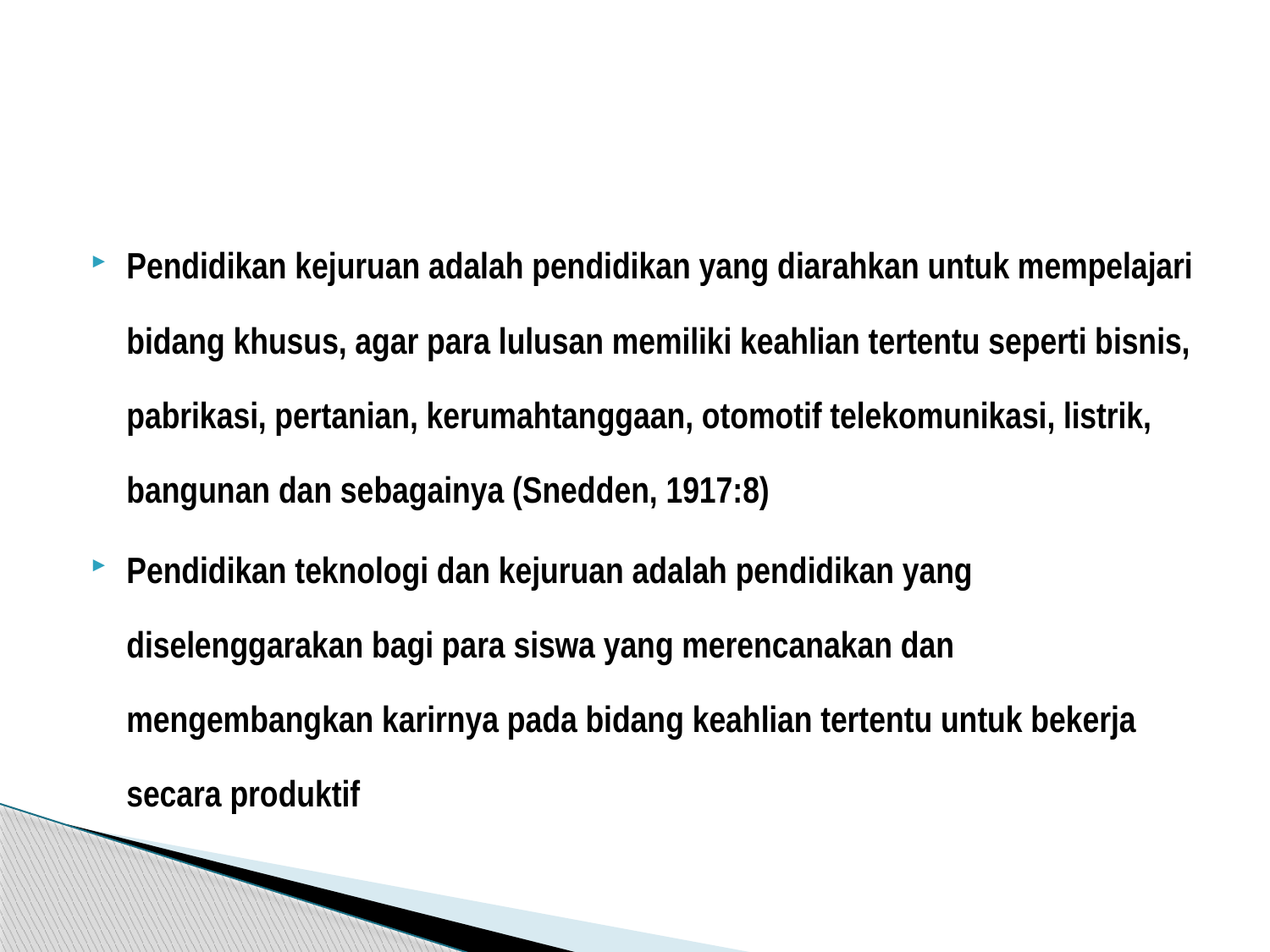

#
Pendidikan kejuruan adalah pendidikan yang diarahkan untuk mempelajari bidang khusus, agar para lulusan memiliki keahlian tertentu seperti bisnis, pabrikasi, pertanian, kerumahtanggaan, otomotif telekomunikasi, listrik, bangunan dan sebagainya (Snedden, 1917:8)
Pendidikan teknologi dan kejuruan adalah pendidikan yang diselenggarakan bagi para siswa yang merencanakan dan mengembangkan karirnya pada bidang keahlian tertentu untuk bekerja secara produktif